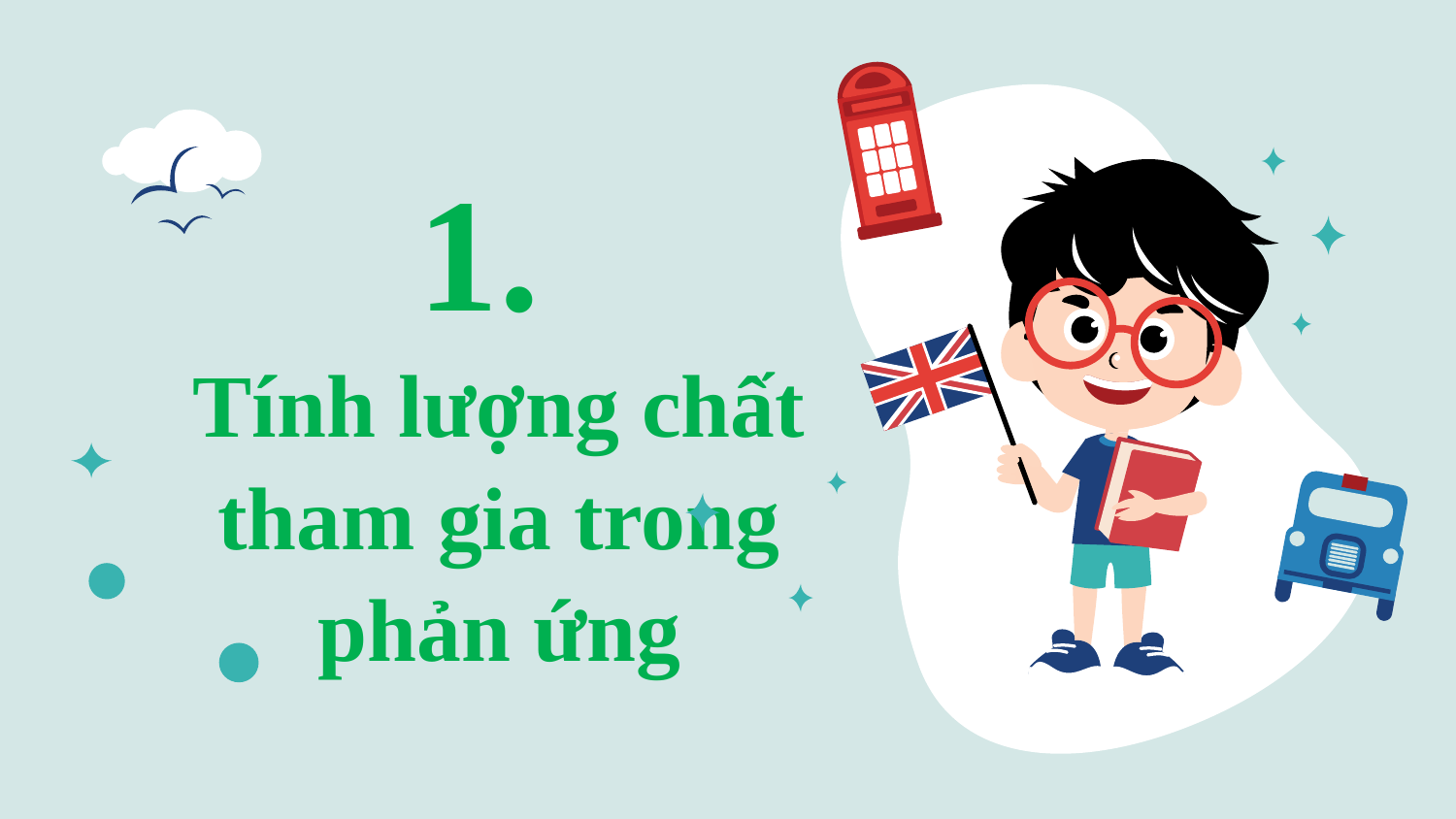

# 1. Tính lượng chất tham gia trong phản ứng